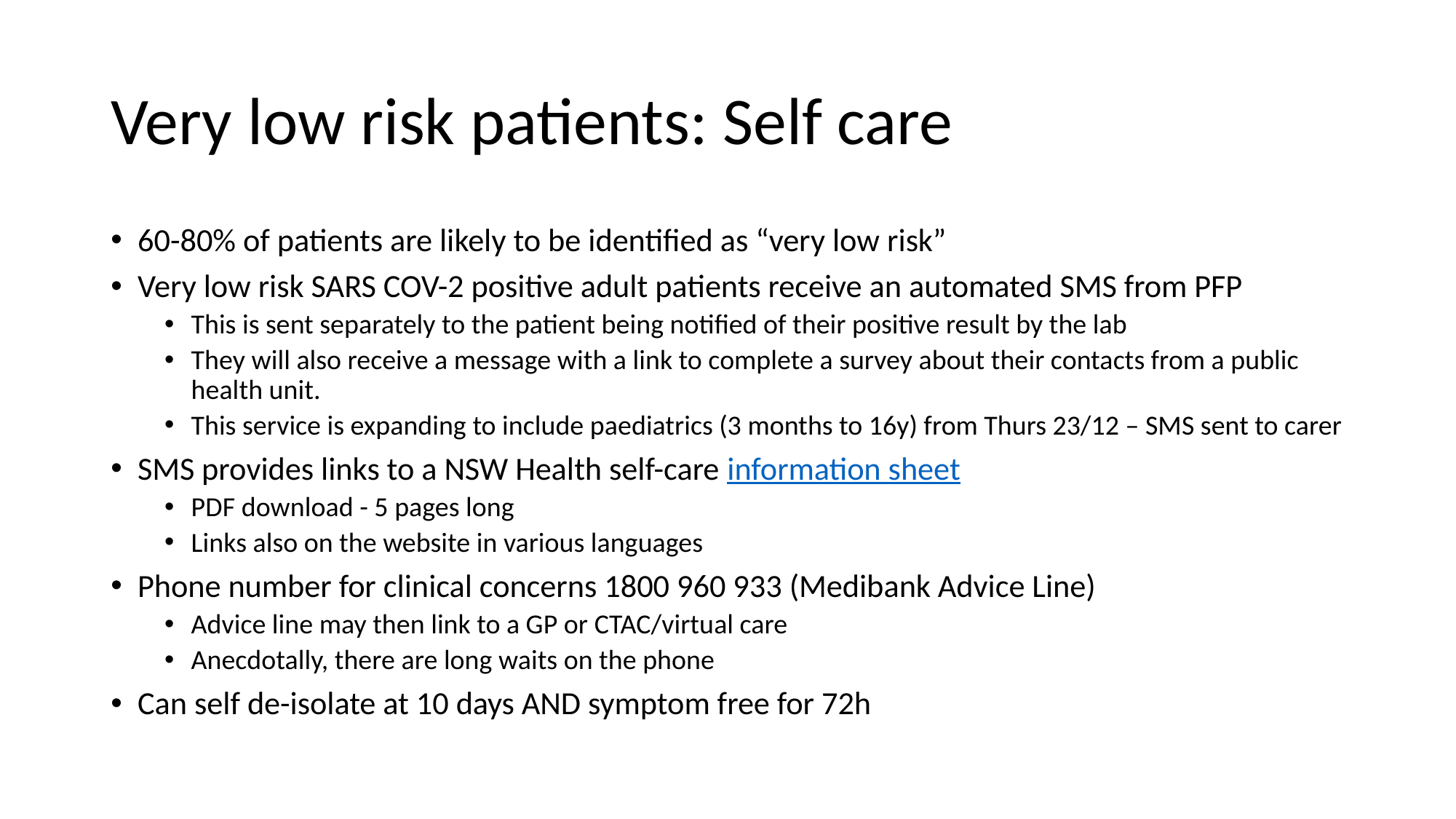

# Very low risk patients: Self care
60-80% of patients are likely to be identified as “very low risk”
Very low risk SARS COV-2 positive adult patients receive an automated SMS from PFP
This is sent separately to the patient being notified of their positive result by the lab
They will also receive a message with a link to complete a survey about their contacts from a public health unit.
This service is expanding to include paediatrics (3 months to 16y) from Thurs 23/12 – SMS sent to carer
SMS provides links to a NSW Health self-care information sheet
PDF download - 5 pages long
Links also on the website in various languages
Phone number for clinical concerns 1800 960 933 (Medibank Advice Line)
Advice line may then link to a GP or CTAC/virtual care
Anecdotally, there are long waits on the phone
Can self de-isolate at 10 days AND symptom free for 72h